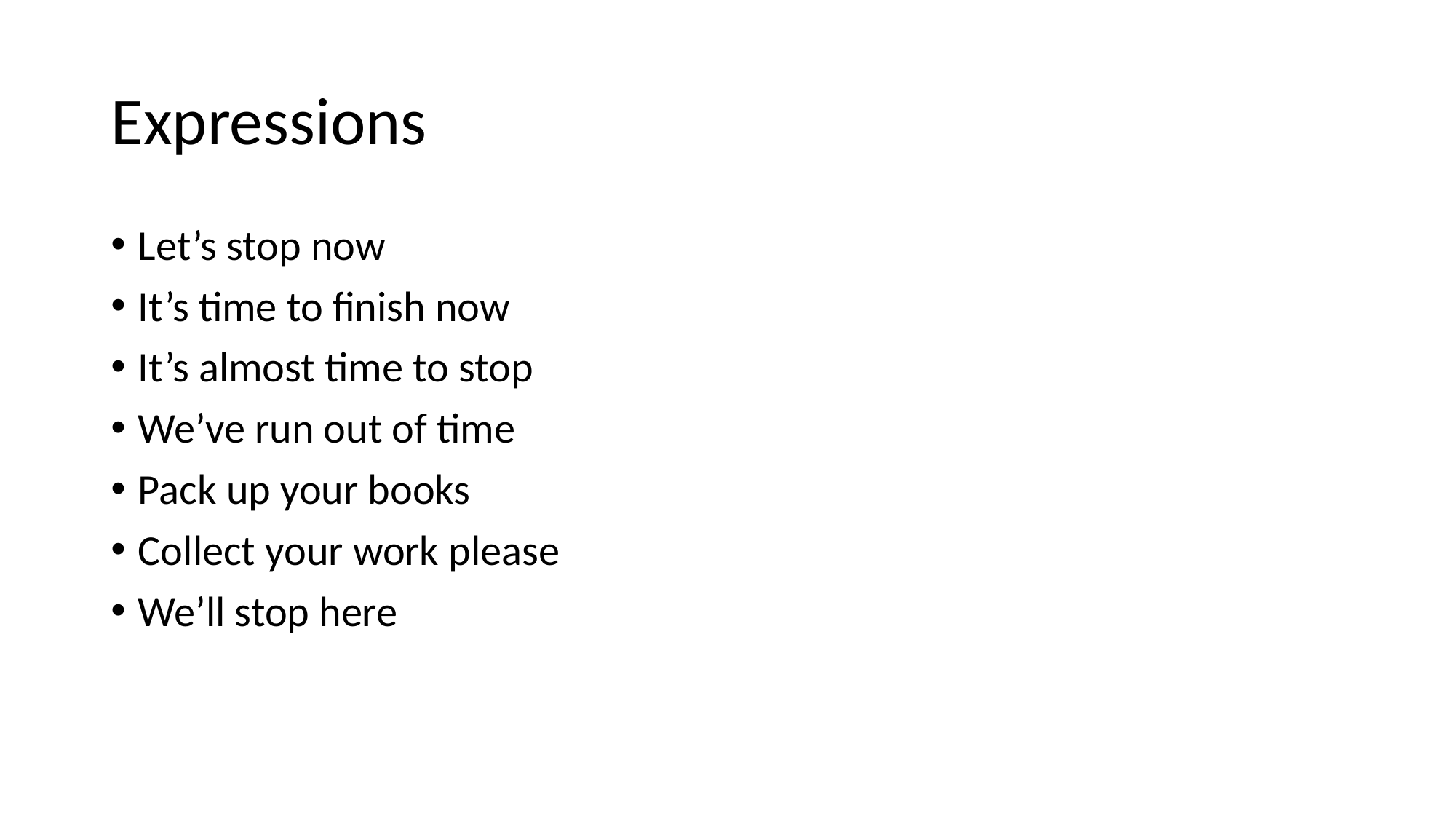

# Expressions
Let’s stop now
It’s time to finish now
It’s almost time to stop
We’ve run out of time
Pack up your books
Collect your work please
We’ll stop here